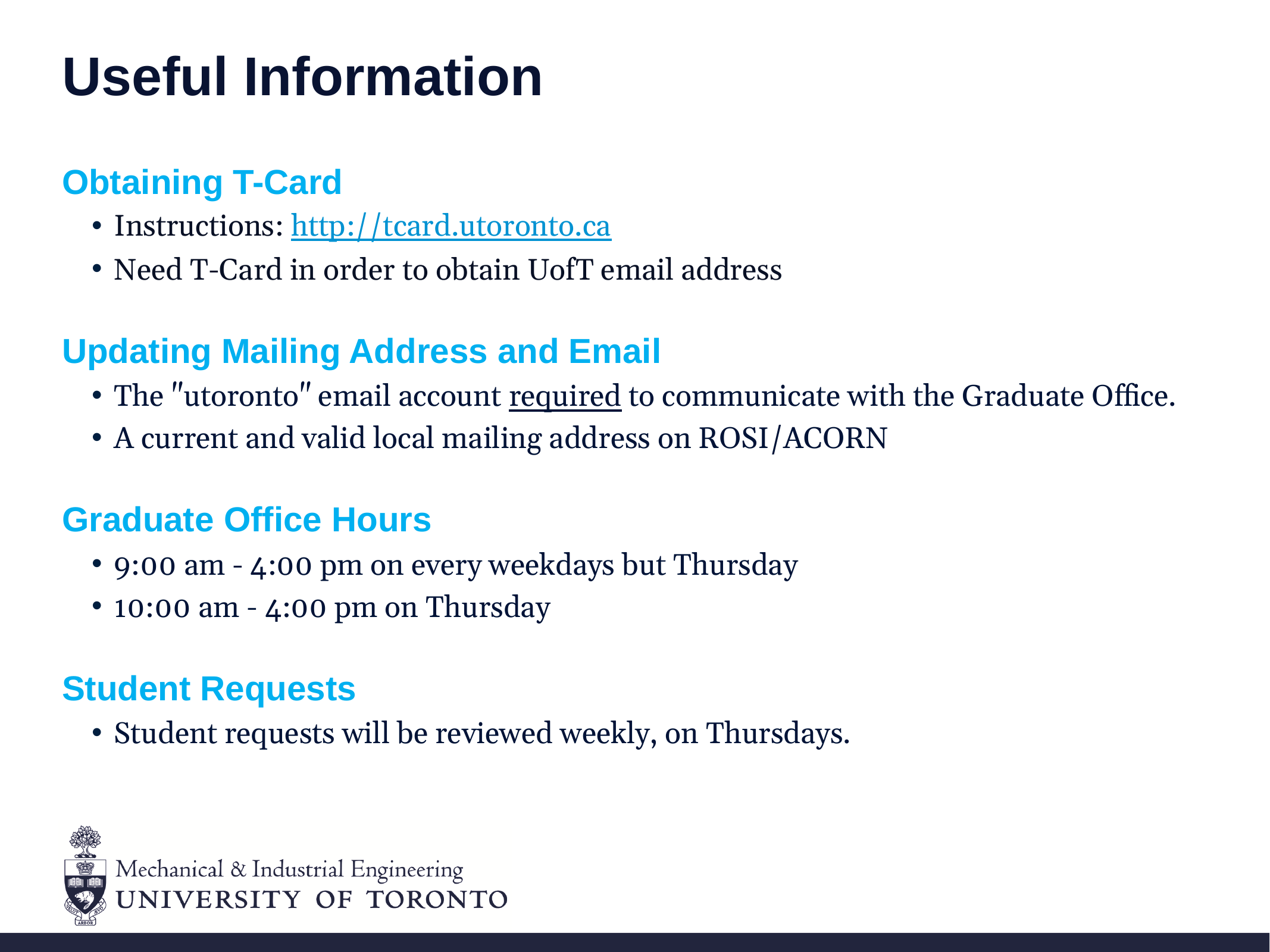

# Useful Information
Obtaining T-Card
Instructions: http://tcard.utoronto.ca
Need T-Card in order to obtain UofT email address

Updating Mailing Address and Email
The "utoronto" email account required to communicate with the Graduate Office.
A current and valid local mailing address on ROSI/ACORN

Graduate Office Hours
9:00 am - 4:00 pm on every weekdays but Thursday
10:00 am - 4:00 pm on Thursday

Student Requests
Student requests will be reviewed weekly, on Thursdays.